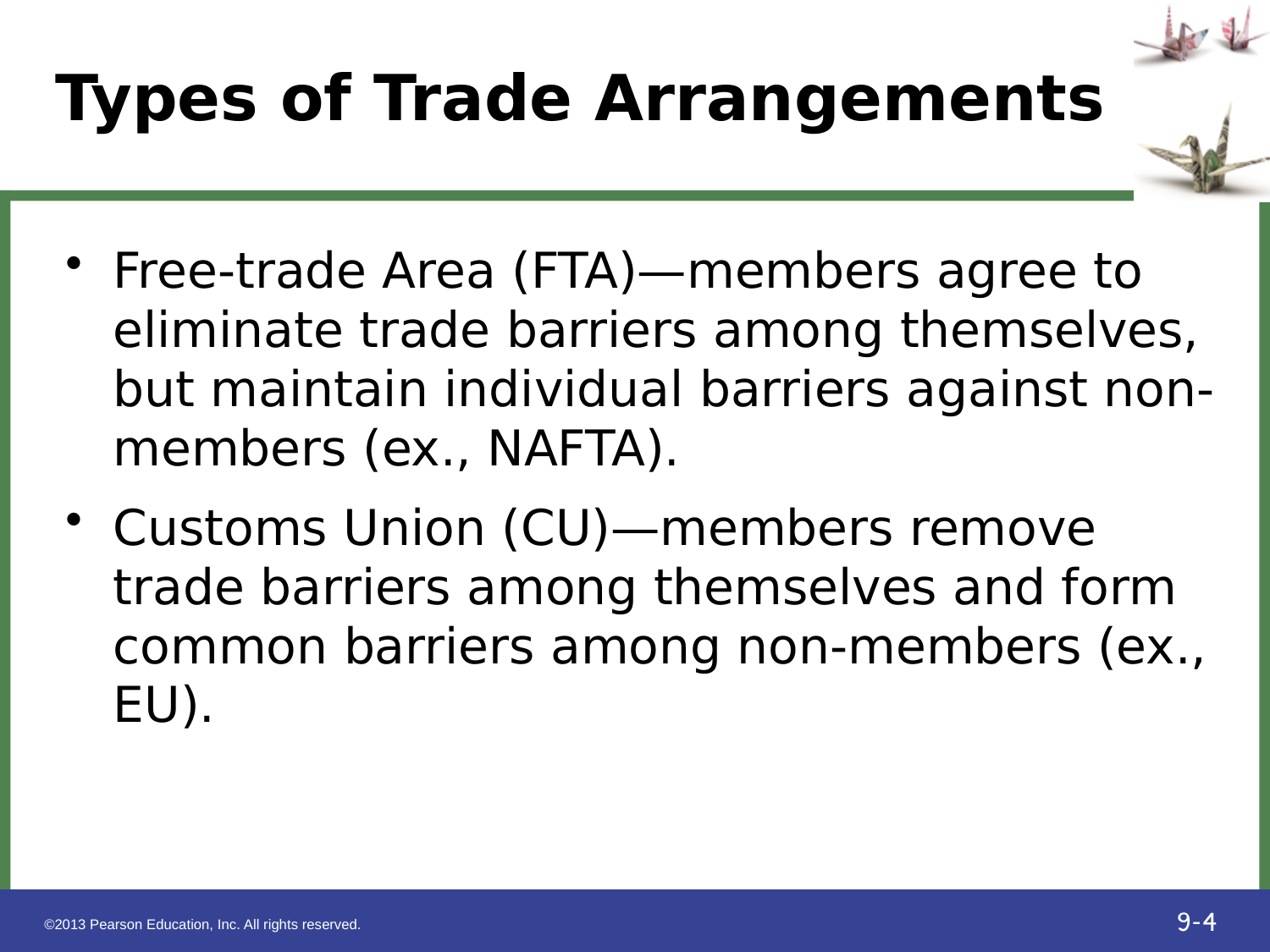

Types of Trade Arrangements
Free-trade Area (FTA)—members agree to eliminate trade barriers among themselves, but maintain individual barriers against non-members (ex., NAFTA).
Customs Union (CU)—members remove trade barriers among themselves and form common barriers among non-members (ex., EU).